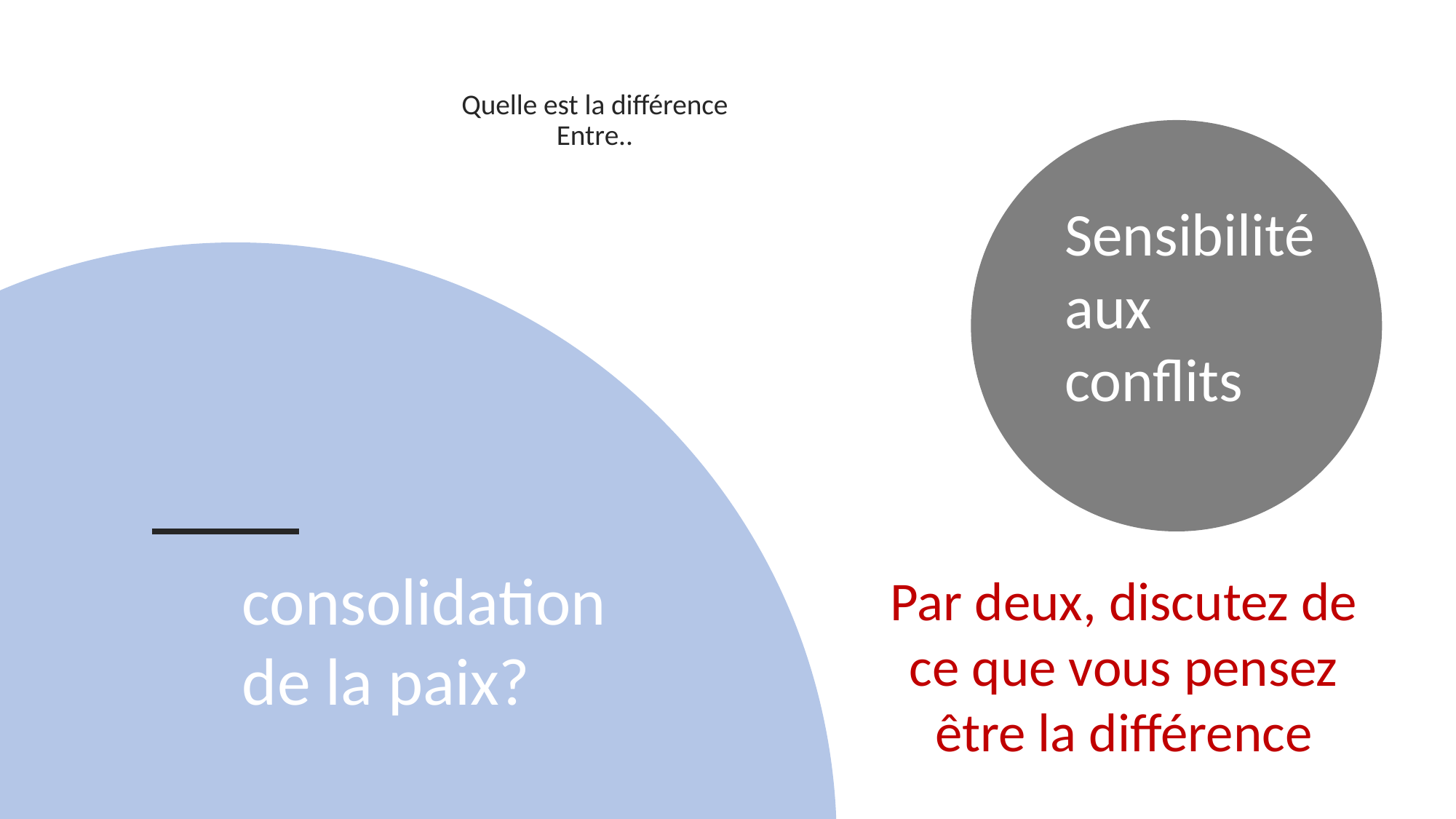

# Quelle est la différence Entre..

Sensibilité aux conflits

consolidation de la paix?
Par deux, discutez de ce que vous pensez être la différence